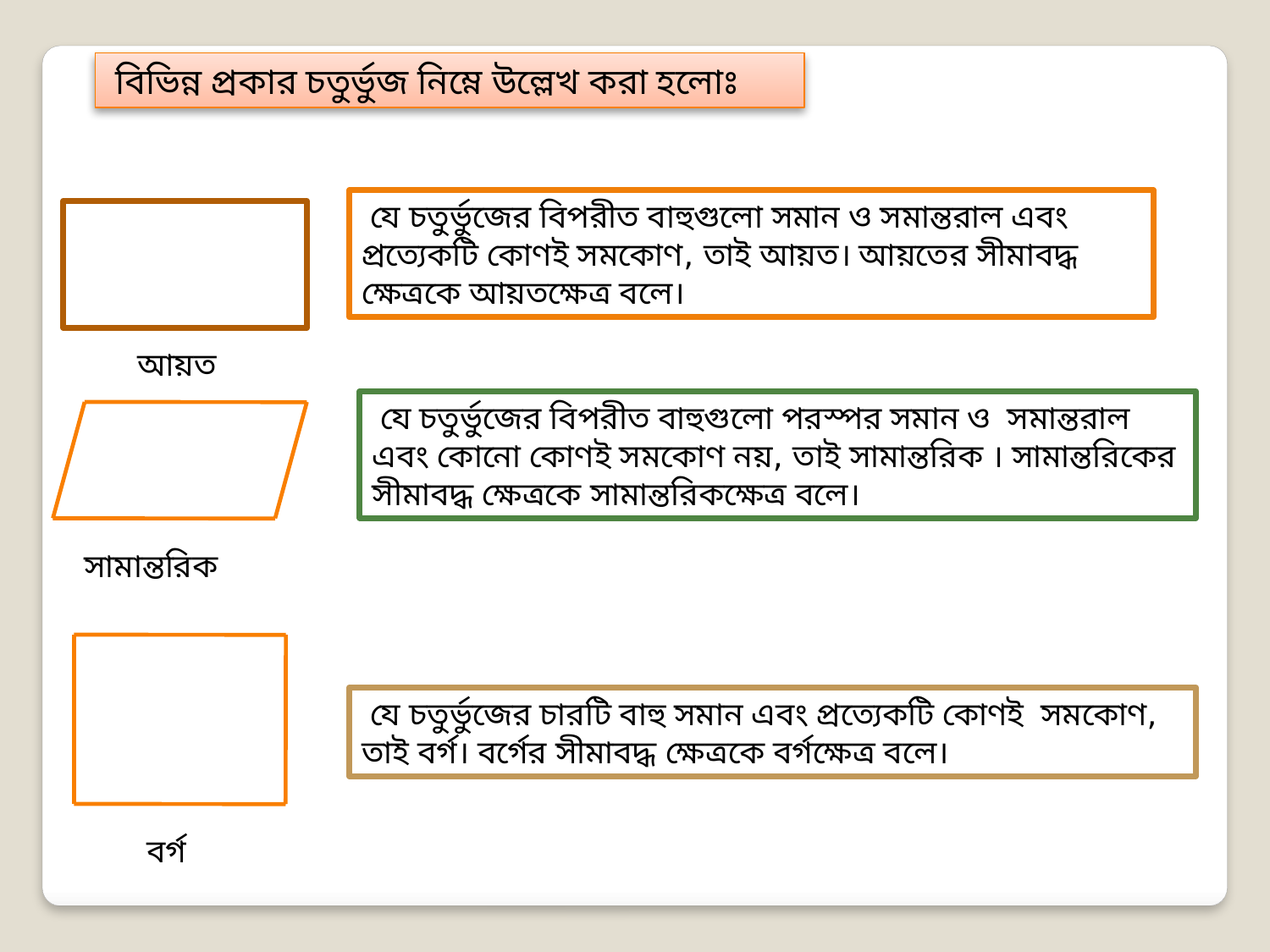

বিভিন্ন প্রকার চতুর্ভুজ নিম্নে উল্লেখ করা হলোঃ
 যে চতুর্ভুজের বিপরীত বাহুগুলো সমান ও সমান্তরাল এবং প্রত্যেকটি কোণই সমকোণ, তাই আয়ত। আয়তের সীমাবদ্ধ ক্ষেত্রকে আয়তক্ষেত্র বলে।

 আয়ত
 যে চতুর্ভুজের বিপরীত বাহুগুলো পরস্পর সমান ও  সমান্তরাল এবং কোনো কোণই সমকোণ নয়, তাই সামান্তরিক । সামান্তরিকের সীমাবদ্ধ ক্ষেত্রকে সামান্তরিকক্ষেত্র বলে।
 সামান্তরিক
 যে চতুর্ভুজের চারটি বাহু সমান এবং প্রত্যেকটি কোণই  সমকোণ, তাই বর্গ। বর্গের সীমাবদ্ধ ক্ষেত্রকে বর্গক্ষেত্র বলে।
      বর্গ